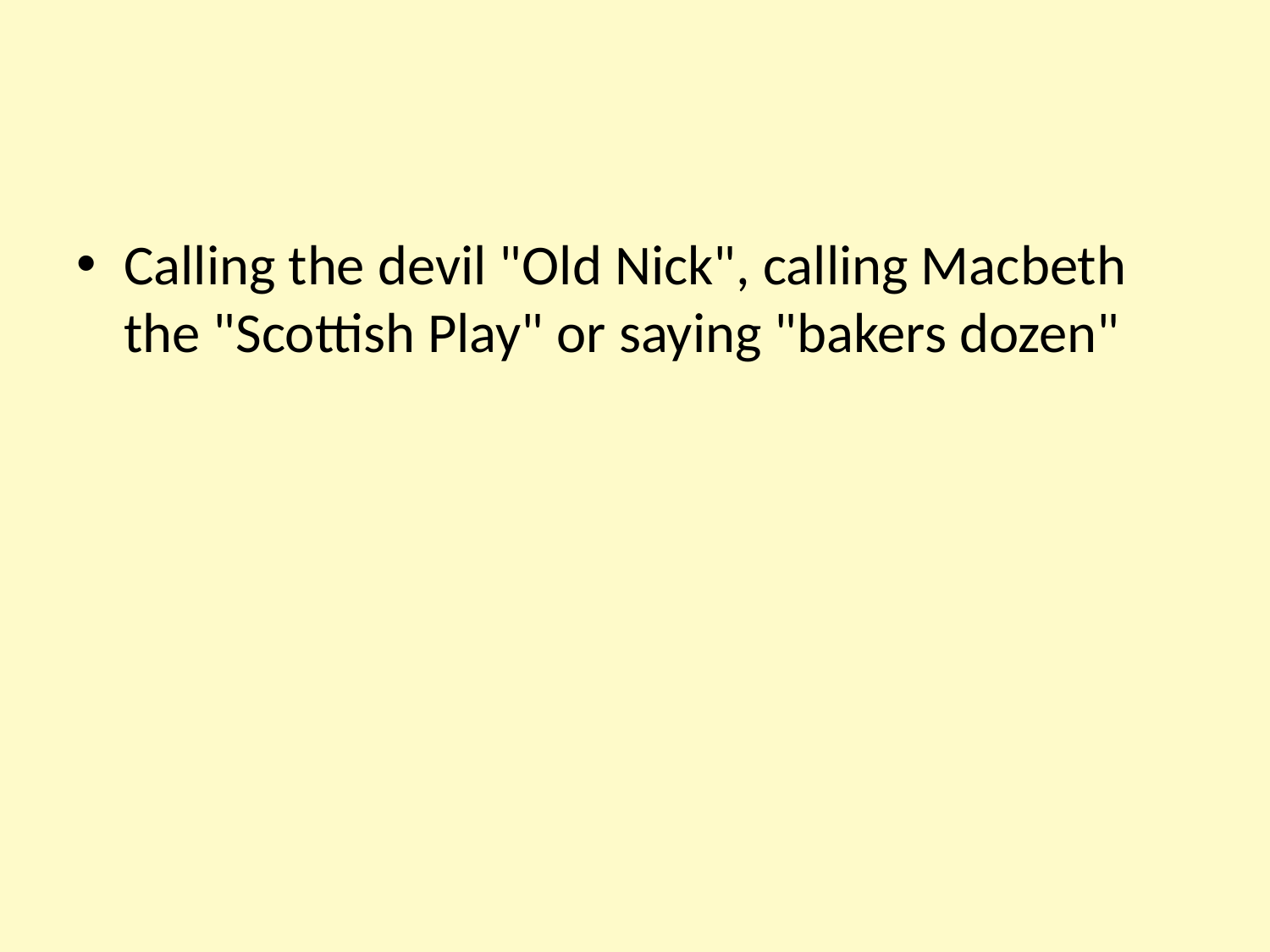

#
Calling the devil "Old Nick", calling Macbeth the "Scottish Play" or saying "bakers dozen"